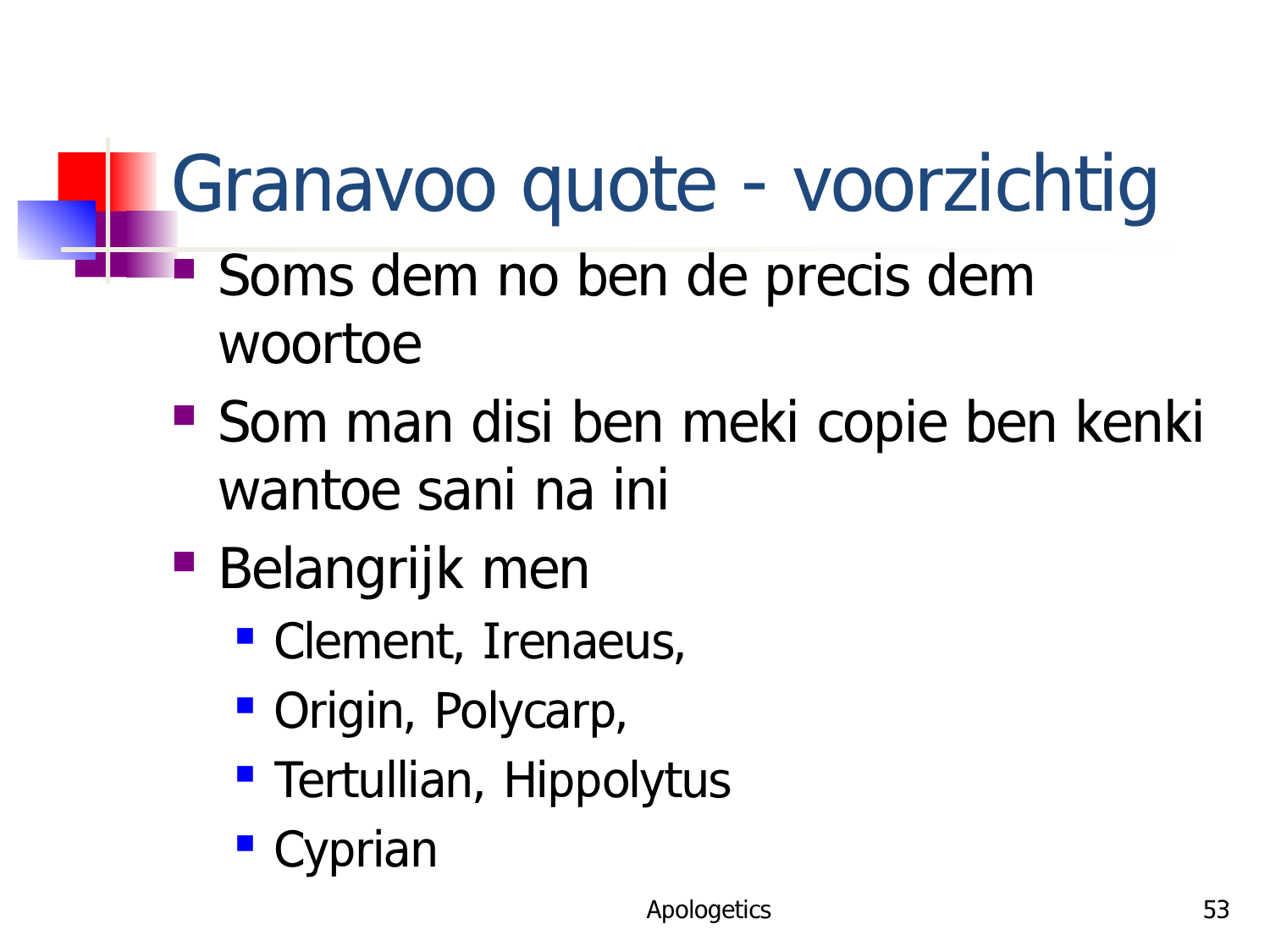

# Granavoo quote - voorzichtig
Soms dem no ben de precis dem woortoe
Som man disi ben meki copie ben kenki wantoe sani na ini
Belangrijk men
Clement, Irenaeus,
Origin, Polycarp,
Tertullian, Hippolytus
Cyprian
Apologetics
53